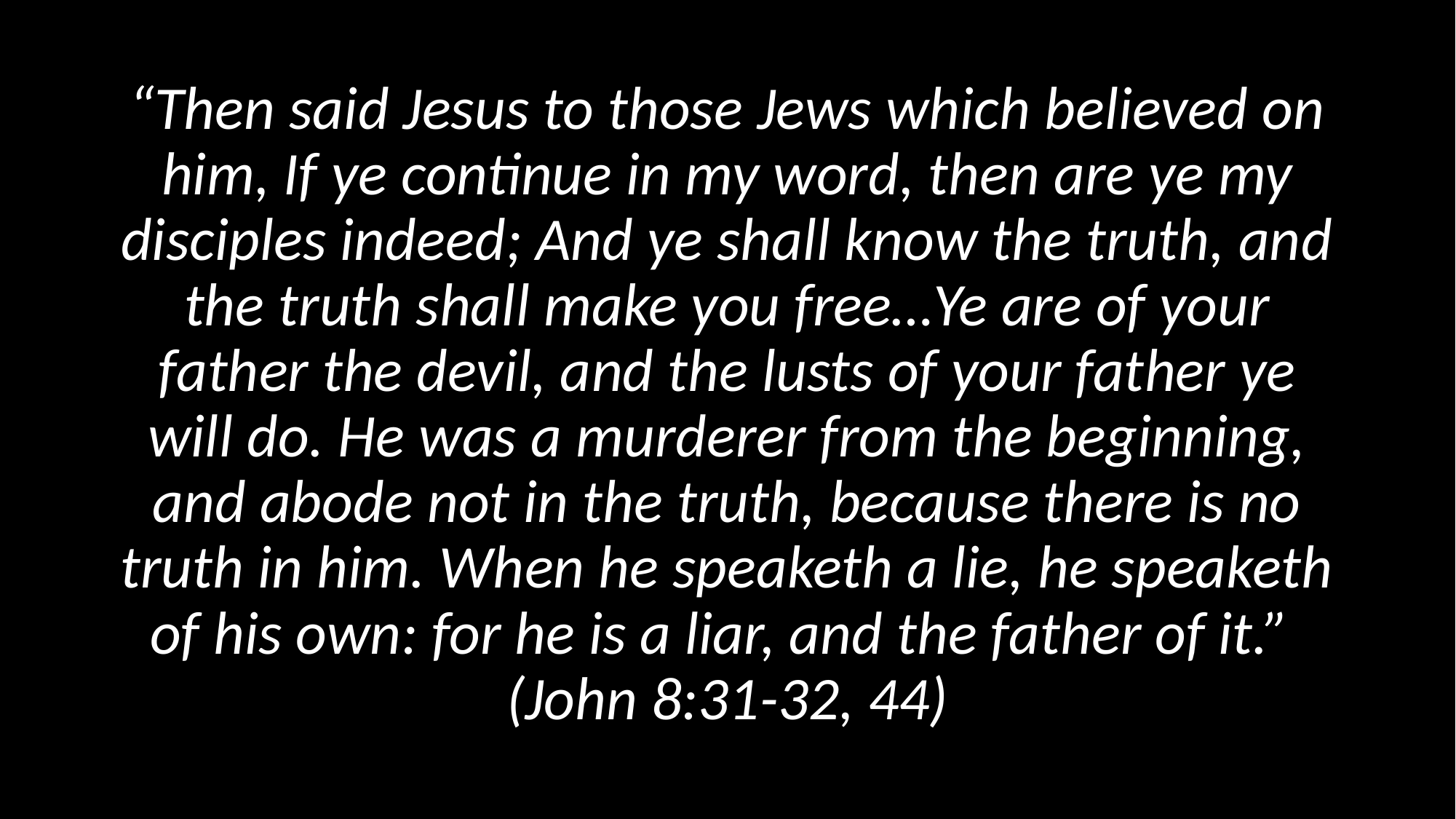

# “Then said Jesus to those Jews which believed on him, If ye continue in my word, then are ye my disciples indeed; And ye shall know the truth, and the truth shall make you free…Ye are of your father the devil, and the lusts of your father ye will do. He was a murderer from the beginning, and abode not in the truth, because there is no truth in him. When he speaketh a lie, he speaketh of his own: for he is a liar, and the father of it.” (John 8:31-32, 44)